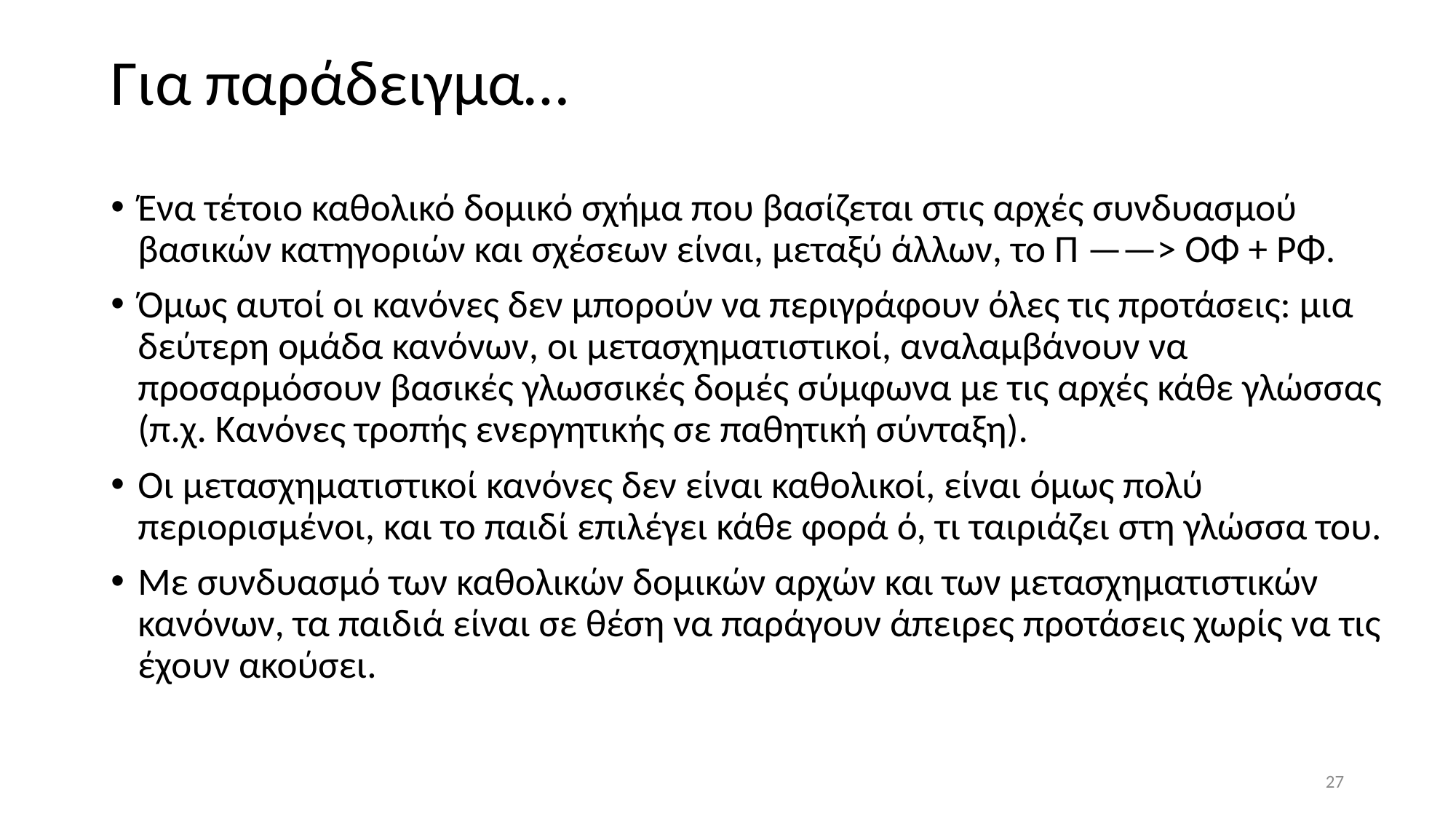

# Για παράδειγμα…
Ένα τέτοιο καθολικό δομικό σχήμα που βασίζεται στις αρχές συνδυασμού βασικών κατηγοριών και σχέσεων είναι, μεταξύ άλλων, το Π ——> ΟΦ + ΡΦ.
Όμως αυτοί οι κανόνες δεν μπορούν να περιγράφουν όλες τις προτάσεις: μια δεύτερη ομάδα κανόνων, οι μετασχηματιστικοί, αναλαμβάνουν να προσαρμόσουν βασικές γλωσσικές δομές σύμφωνα με τις αρχές κάθε γλώσσας (π.χ. Κανόνες τροπής ενεργητικής σε παθητική σύνταξη).
Οι μετασχηματιστικοί κανόνες δεν είναι καθολικοί, είναι όμως πολύ περιορισμένοι, και το παιδί επιλέγει κάθε φορά ό, τι ταιριάζει στη γλώσσα του.
Με συνδυασμό των καθολικών δομικών αρχών και των μετασχηματιστικών κανόνων, τα παιδιά είναι σε θέση να παράγουν άπειρες προτάσεις χωρίς να τις έχουν ακούσει.
27